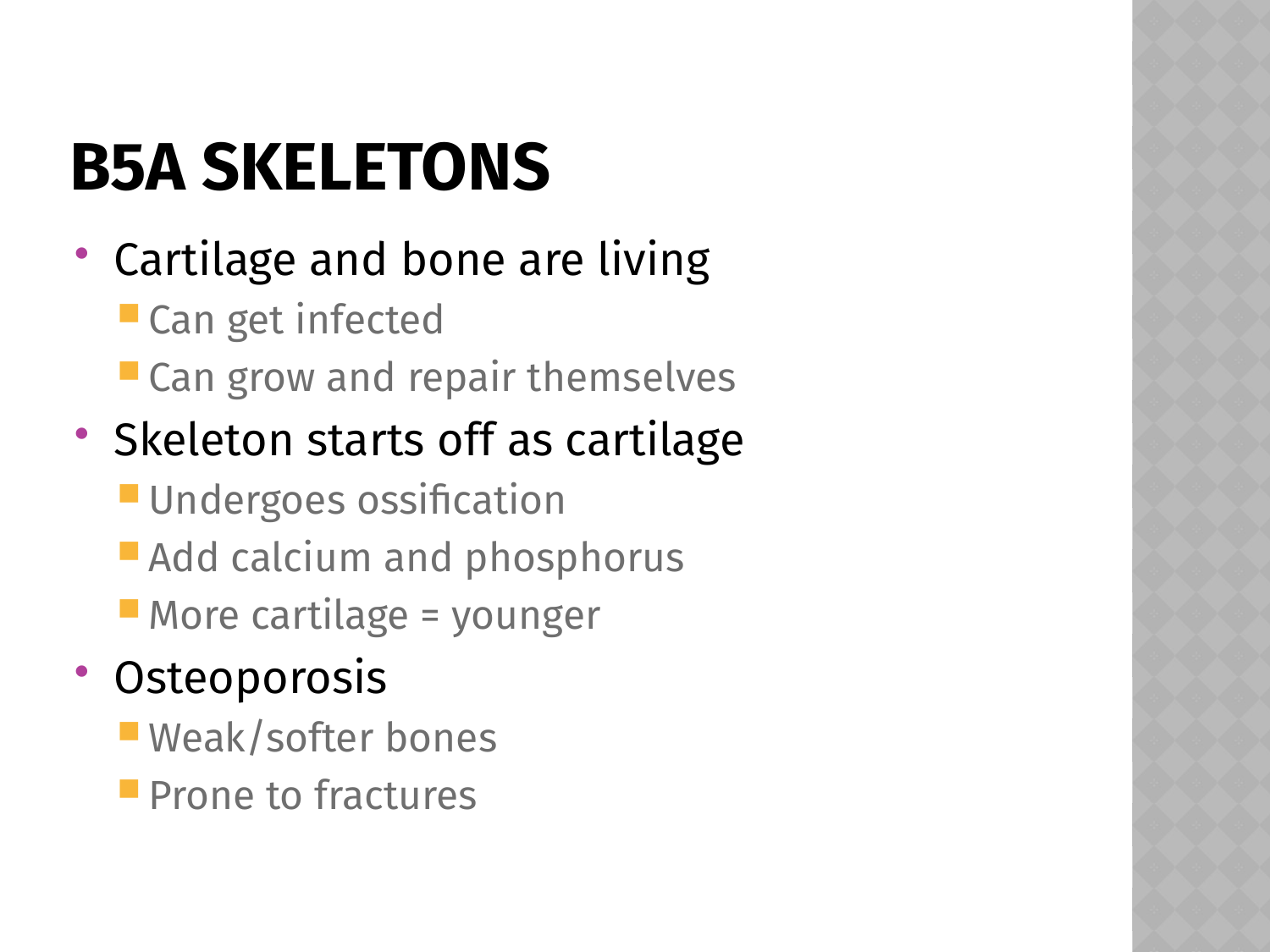

# B5a Skeletons
Cartilage and bone are living
Can get infected
Can grow and repair themselves
Skeleton starts off as cartilage
Undergoes ossification
Add calcium and phosphorus
More cartilage = younger
Osteoporosis
Weak/softer bones
Prone to fractures